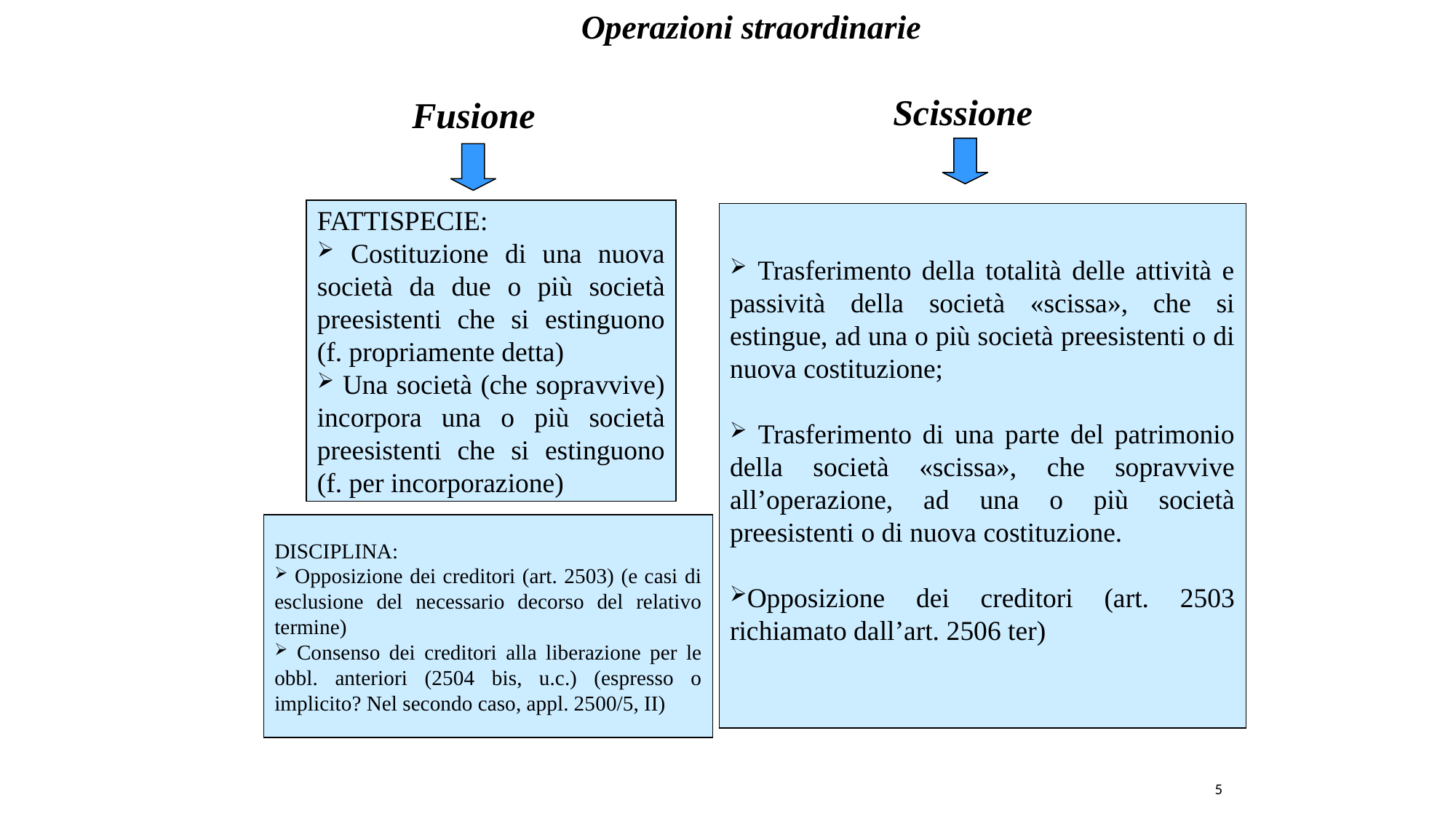

Operazioni straordinarie
Scissione
Fusione

FATTISPECIE:
 Costituzione di una nuova società da due o più società preesistenti che si estinguono (f. propriamente detta)‏
 Una società (che sopravvive) incorpora una o più società preesistenti che si estinguono (f. per incorporazione)‏

 Trasferimento della totalità delle attività e passività della società «scissa», che si estingue, ad una o più società preesistenti o di nuova costituzione;

 Trasferimento di una parte del patrimonio della società «scissa», che sopravvive all’operazione, ad una o più società preesistenti o di nuova costituzione.

Opposizione dei creditori (art. 2503 richiamato dall’art. 2506 ter)

DISCIPLINA:
 Opposizione dei creditori (art. 2503) (e casi di esclusione del necessario decorso del relativo termine)‏
 Consenso dei creditori alla liberazione per le obbl. anteriori (2504 bis, u.c.) (espresso o implicito? Nel secondo caso, appl. 2500/5, II)‏
5